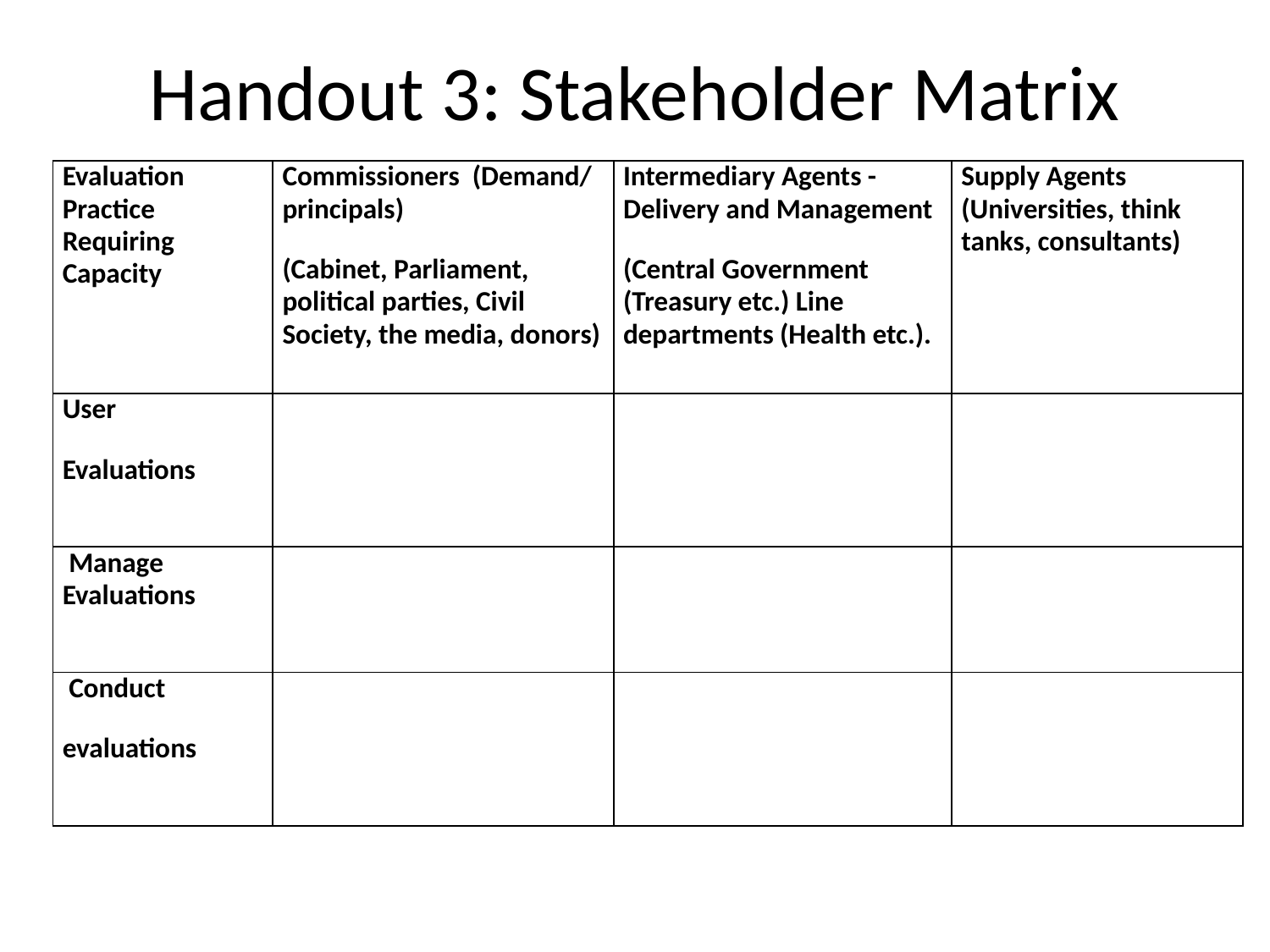

# Handout 3: Stakeholder Matrix
| Evaluation Practice Requiring Capacity | Commissioners (Demand/ principals) (Cabinet, Parliament, political parties, Civil Society, the media, donors) | Intermediary Agents - Delivery and Management (Central Government (Treasury etc.) Line departments (Health etc.). | Supply Agents (Universities, think tanks, consultants) |
| --- | --- | --- | --- |
| User Evaluations |  |  |  |
| Manage Evaluations |  |  |  |
| Conduct evaluations |  |  |  |